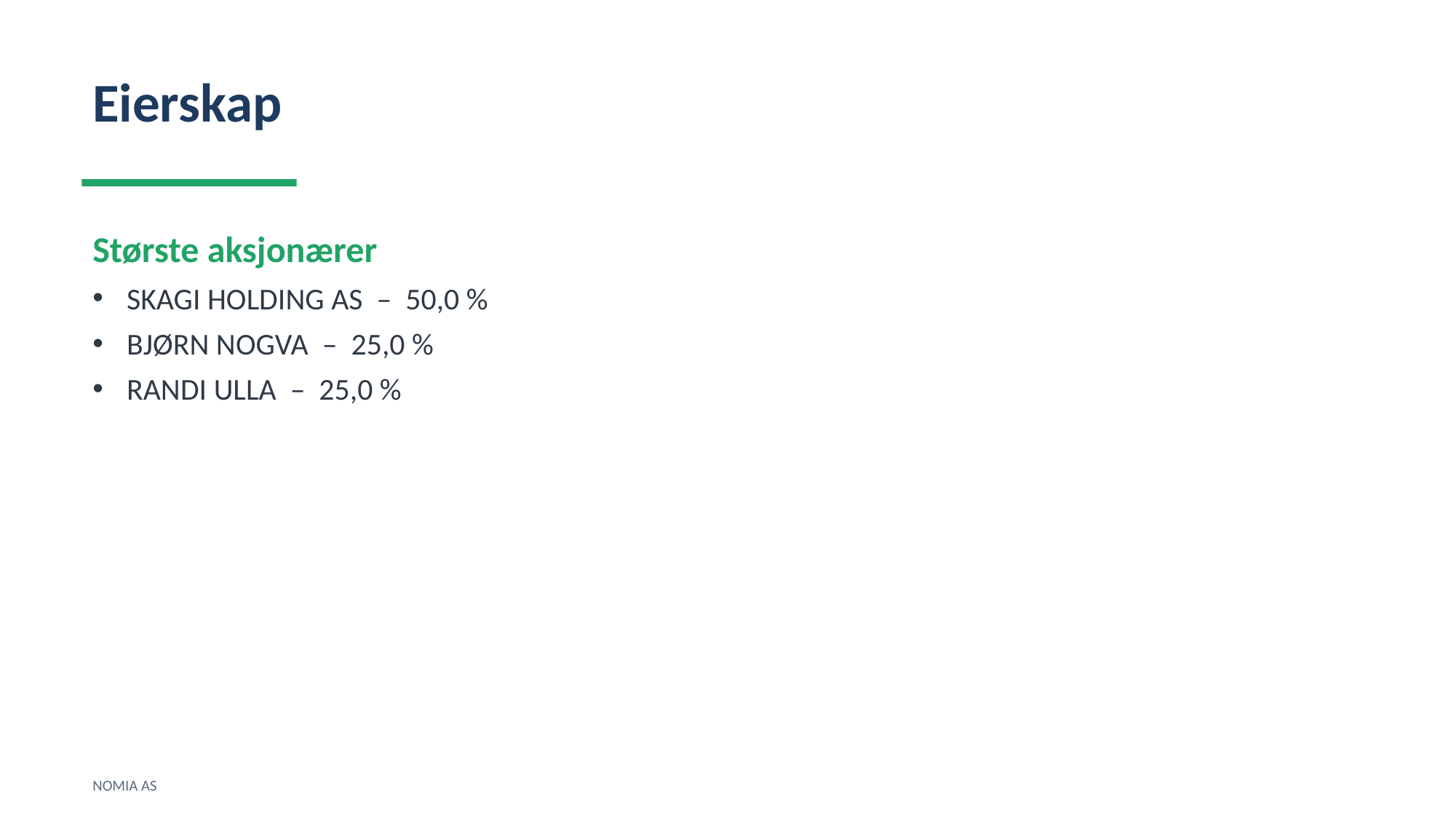

Eierskap

Største aksjonærer
SKAGI HOLDING AS  –  50,0 %
BJØRN NOGVA  –  25,0 %
RANDI ULLA  –  25,0 %
NOMIA AS